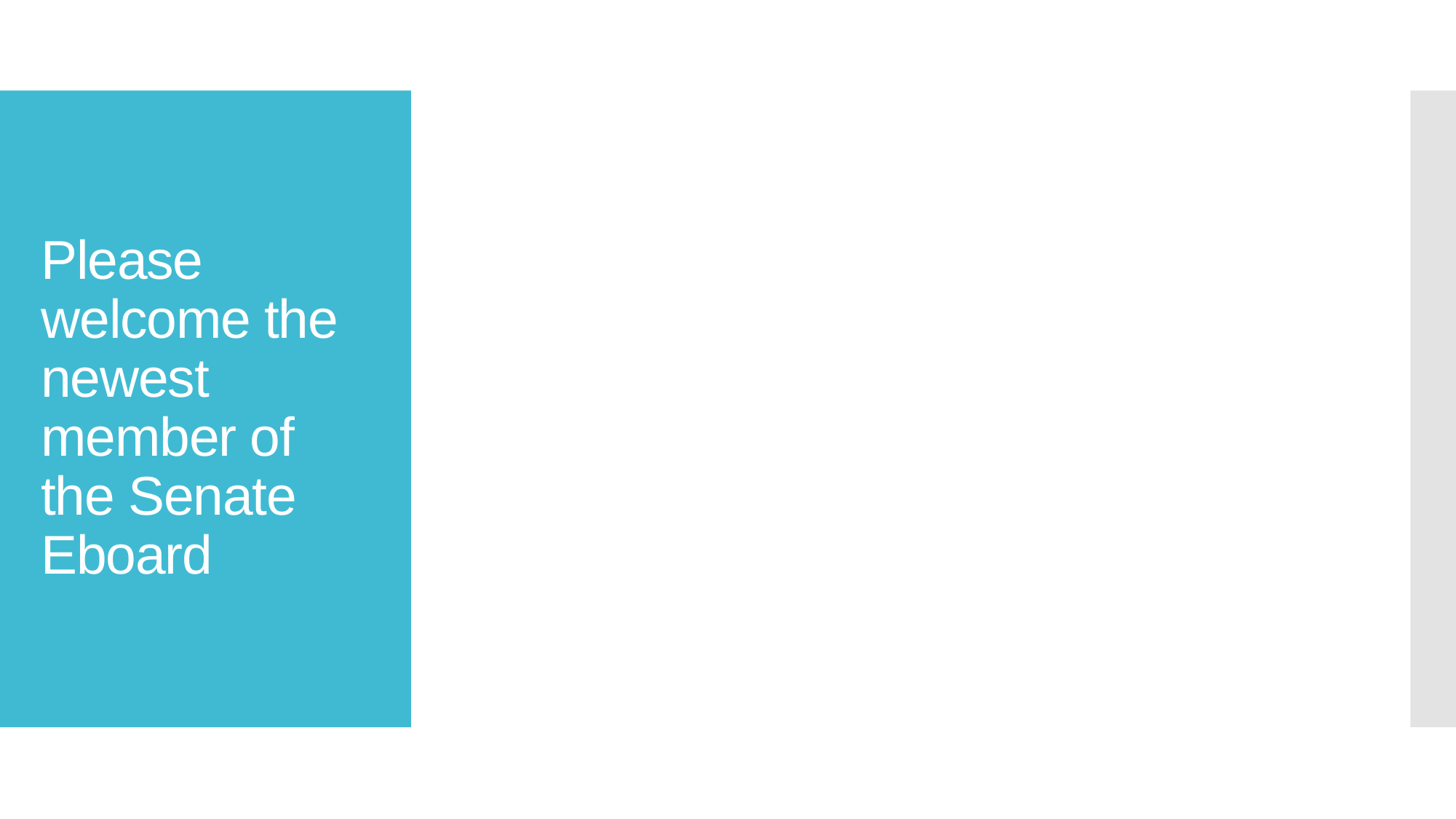

# Please welcome the newest member of the Senate Eboard